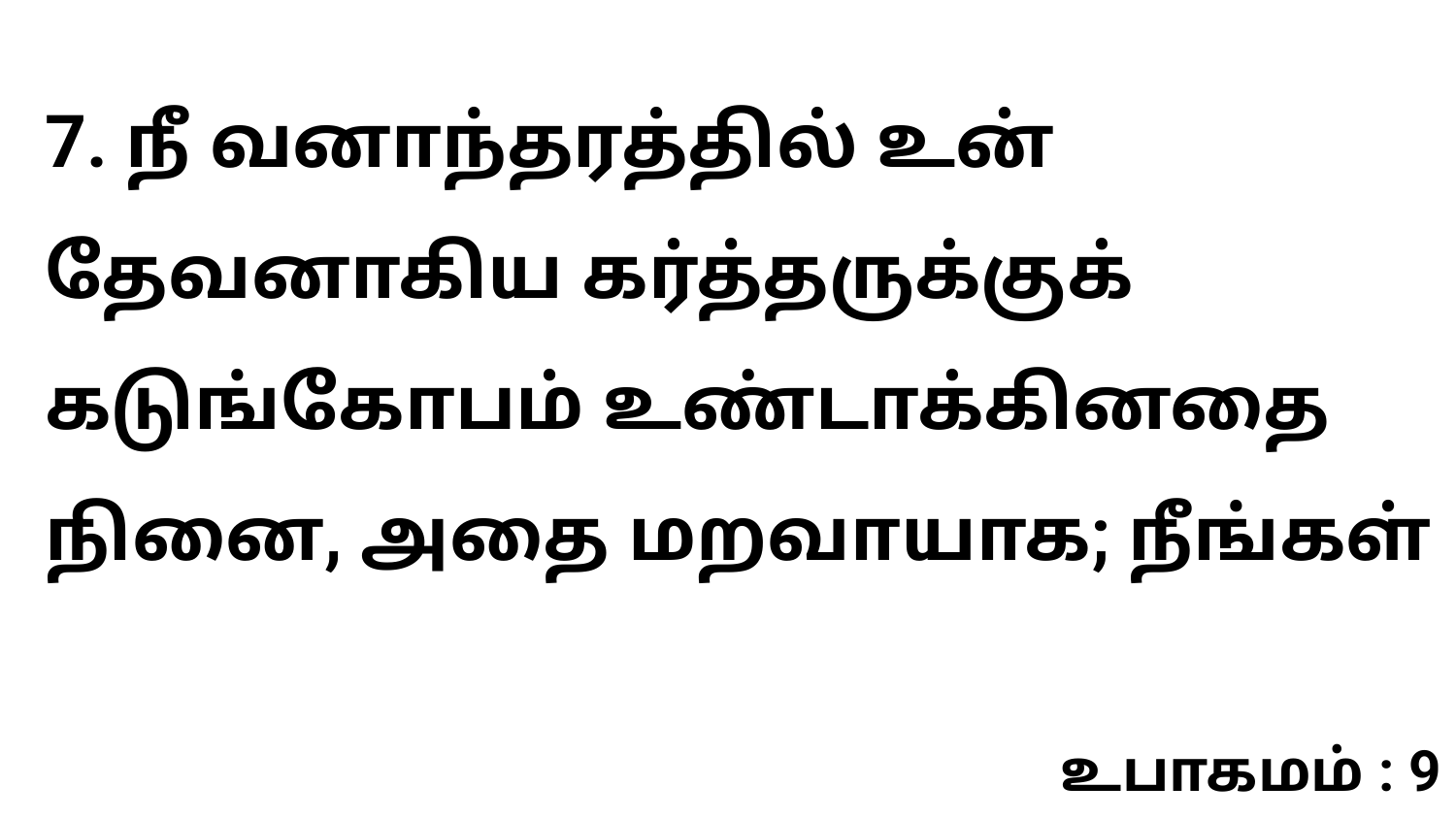

7. நீ வனாந்தரத்தில் உன் தேவனாகிய கர்த்தருக்குக் கடுங்கோபம் உண்டாக்கினதை நினை, அதை மறவாயாக; நீங்கள்
உபாகமம் : 9